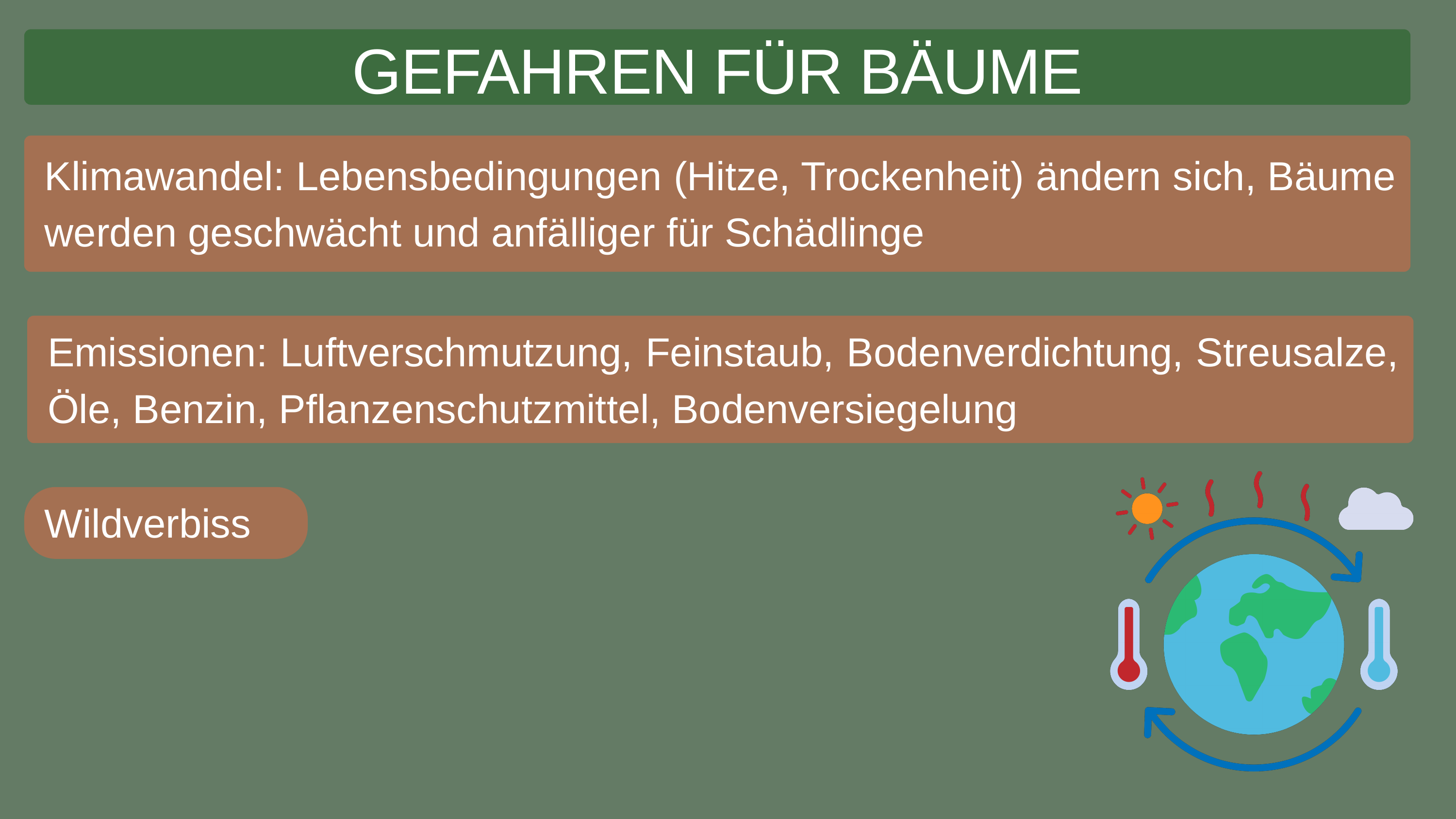

GEFAHREN FÜR BÄUME

Klimawandel: Lebensbedingungen (Hitze, Trockenheit) ändern sich, Bäume werden geschwächt und anfälliger für Schädlinge

Emissionen: Luftverschmutzung, Feinstaub, Bodenverdichtung, Streusalze, Öle, Benzin, Pflanzenschutzmittel, Bodenversiegelung

Wildverbiss